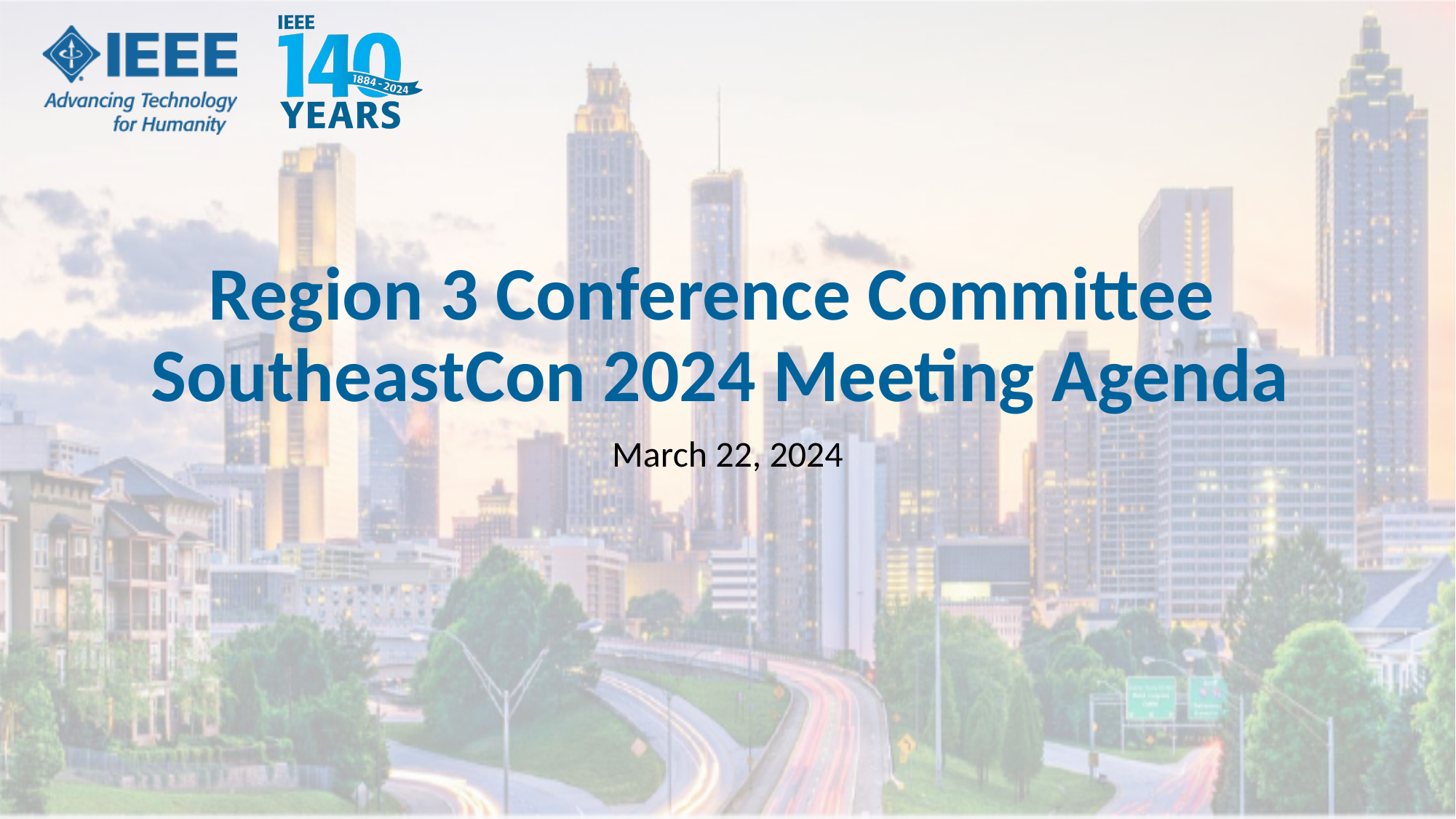

# Region 3 Conference Committee SoutheastCon 2024 Meeting Agenda
March 22, 2024